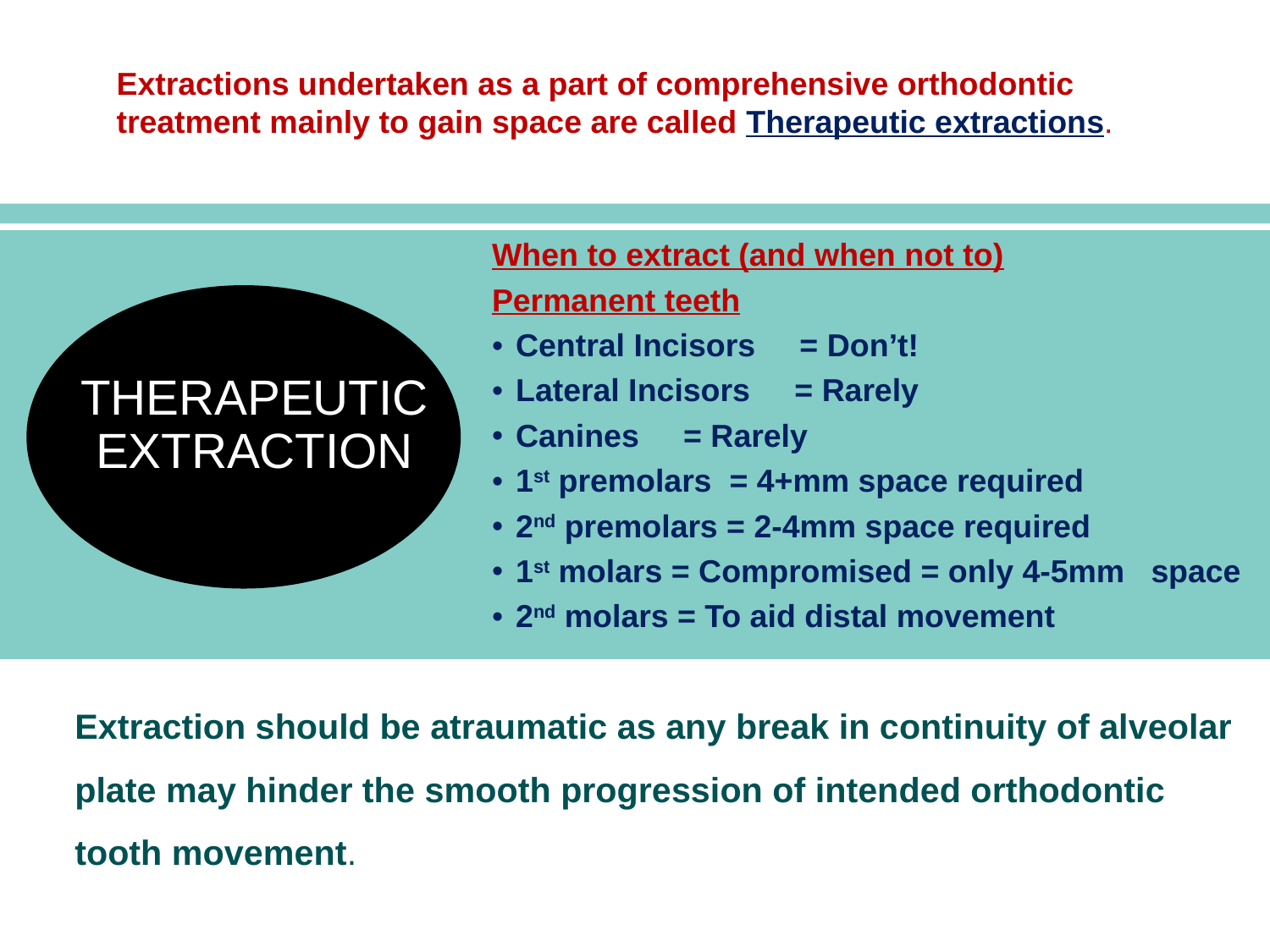

Extractions undertaken as a part of comprehensive orthodontic treatment mainly to gain space are called Therapeutic extractions.
When to extract (and when not to)
Permanent teeth
Central Incisors     = Don’t!
Lateral Incisors     = Rarely
Canines     = Rarely
1st premolars  = 4+mm space required
2nd premolars = 2-4mm space required
1st molars = Compromised = only 4-5mm   space
2nd molars = To aid distal movement

THERAPEUTIC EXTRACTION

Extraction should be atraumatic as any break in continuity of alveolar plate may hinder the smooth progression of intended orthodontic tooth movement.